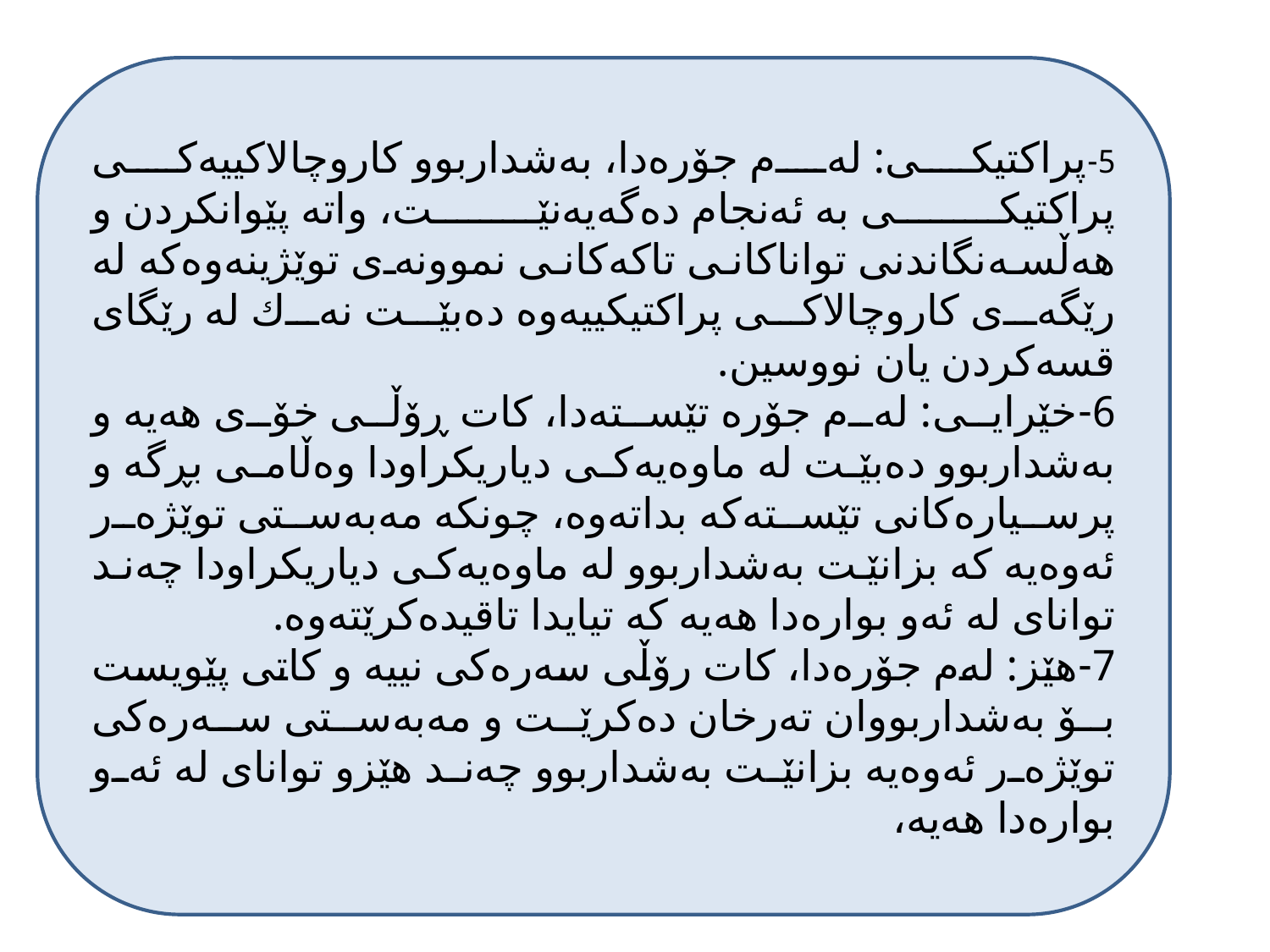

5-	پراكتیكی: له‌م جۆره‌دا، به‌شداربوو كاروچالاكییه‌كی پراكتیكی به‌ ئه‌نجام ده‌گه‌یه‌نێت، واته‌ پێوانكردن و هه‌ڵسه‌نگاندنی تواناكانی تاكه‌كانی نموونه‌ی توێژینه‌وه‌كه‌ له‌ رێگه‌ی كاروچالاكی پراكتیكییه‌وه‌ ده‌بێت نه‌ك له‌ رێگای قسه‌كردن یان نووسین.
6-	خێرایی: له‌م جۆره‌ تێسته‌دا، كات ڕۆڵی خۆی هه‌یه‌ و به‌شداربوو ده‌بێت له‌ ماوه‌یه‌كی دیاریكراودا وه‌ڵامی بڕگه‌ و پرسیاره‌كانی تێسته‌كه‌ بداته‌وه‌، چونكه‌ مه‌به‌ستی توێژه‌ر ئه‌وه‌یه‌ كه‌ بزانێت به‌شداربوو له‌ ماوه‌یه‌كی دیاریكراودا چه‌ند توانای له‌ ئه‌و بواره‌دا هه‌یه‌ كه‌ تیایدا تاقیده‌كرێته‌وه‌.
7-	هێز: له‌م جۆره‌دا، كات رۆڵی سه‌ره‌كی نییه‌ و كاتی پێویست بۆ به‌شداربووان ته‌رخان ده‌كرێت و مه‌به‌ستی سه‌ره‌كی توێژه‌ر ئه‌وه‌یه‌ بزانێت به‌شداربوو چه‌ند هێزو توانای له‌ ئه‌و بواره‌دا هه‌یه‌،